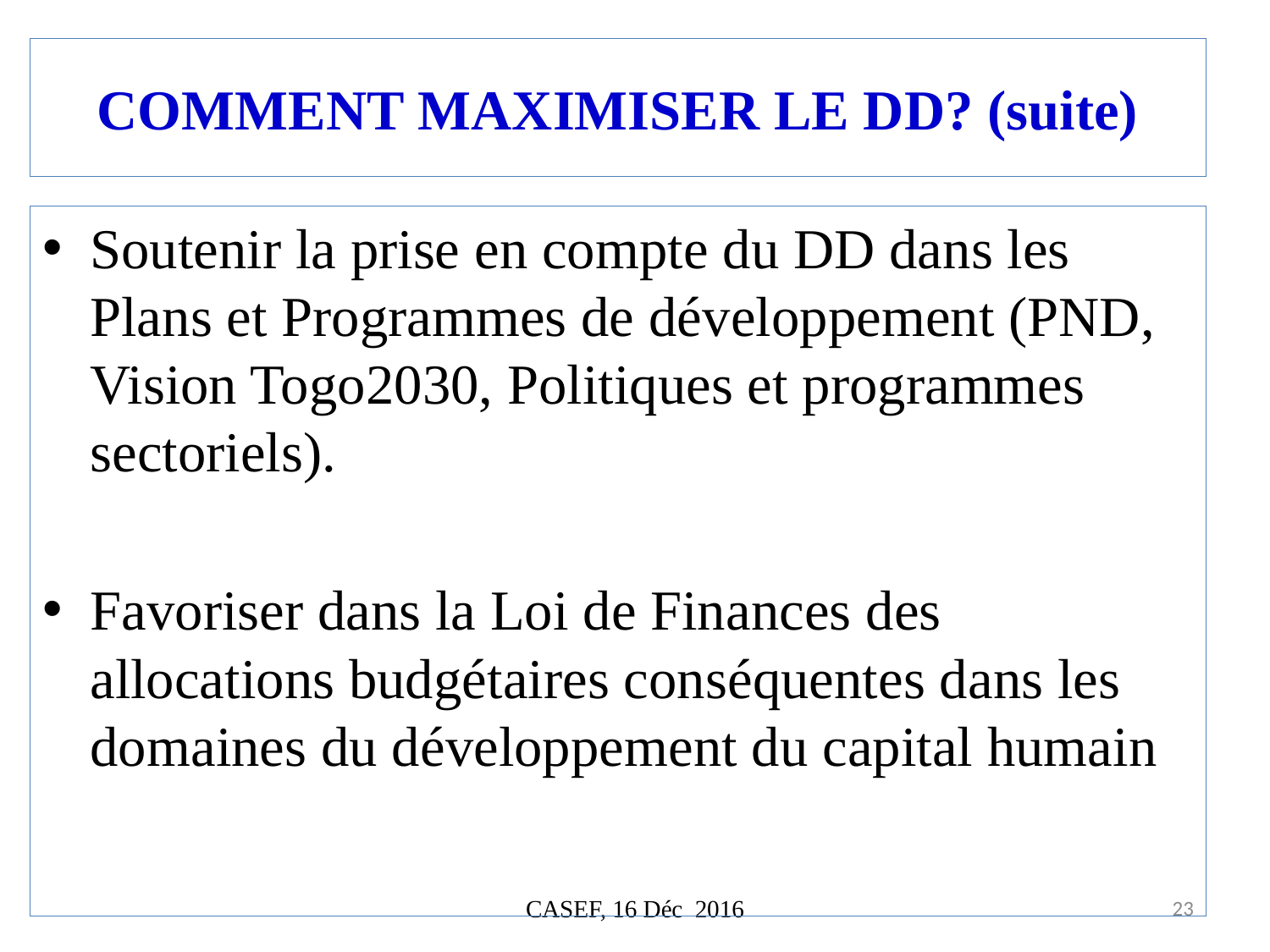

# COMMENT MAXIMISER LE DD? (suite)
Soutenir la prise en compte du DD dans les Plans et Programmes de développement (PND, Vision Togo2030, Politiques et programmes sectoriels).

Favoriser dans la Loi de Finances des allocations budgétaires conséquentes dans les domaines du développement du capital humain
CASEF, 16 Déc  2016
23